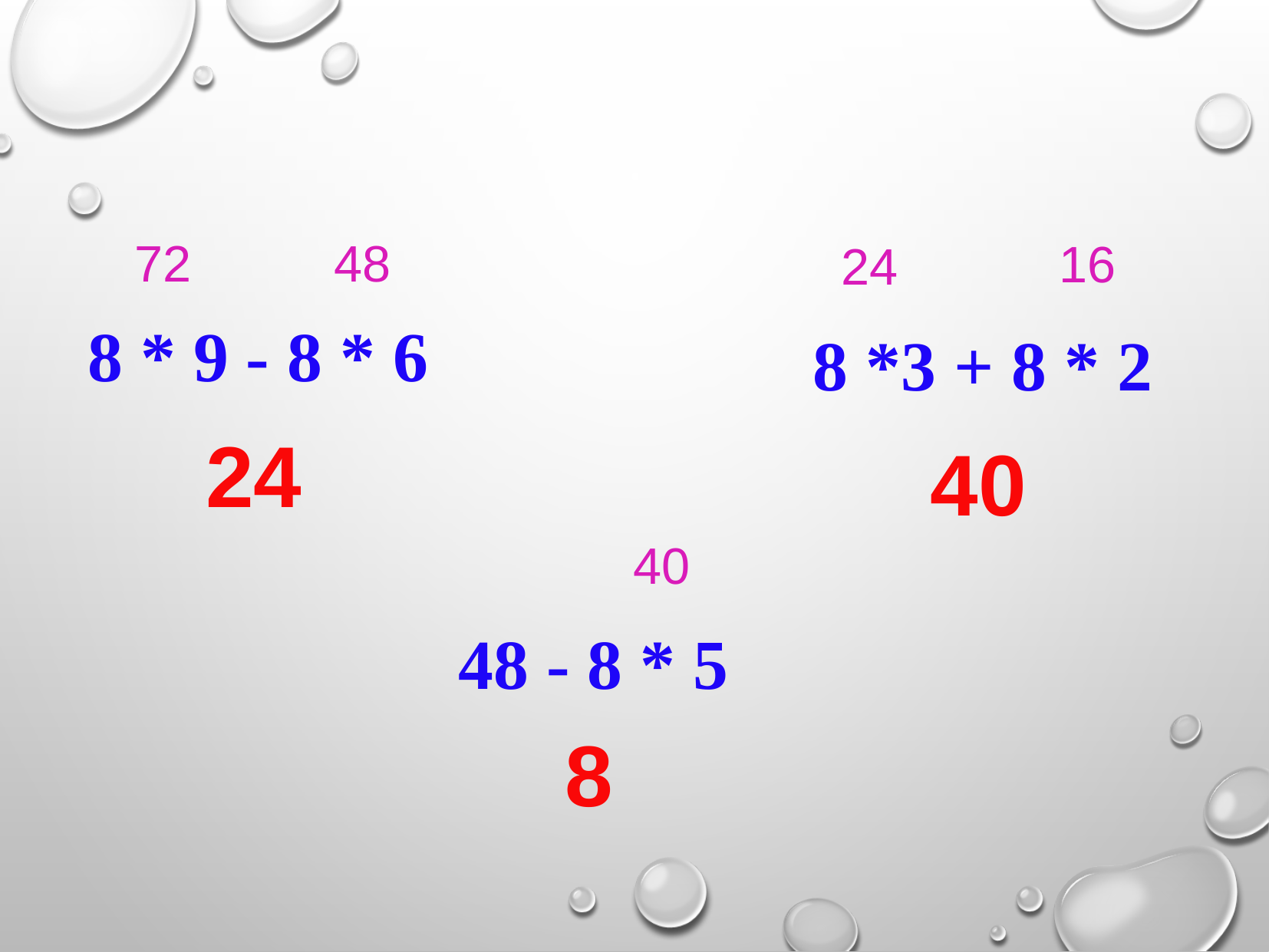

72
48
16
24
8 * 9 - 8 * 6
8 *3 + 8 * 2
24
40
40
48 - 8 * 5
8